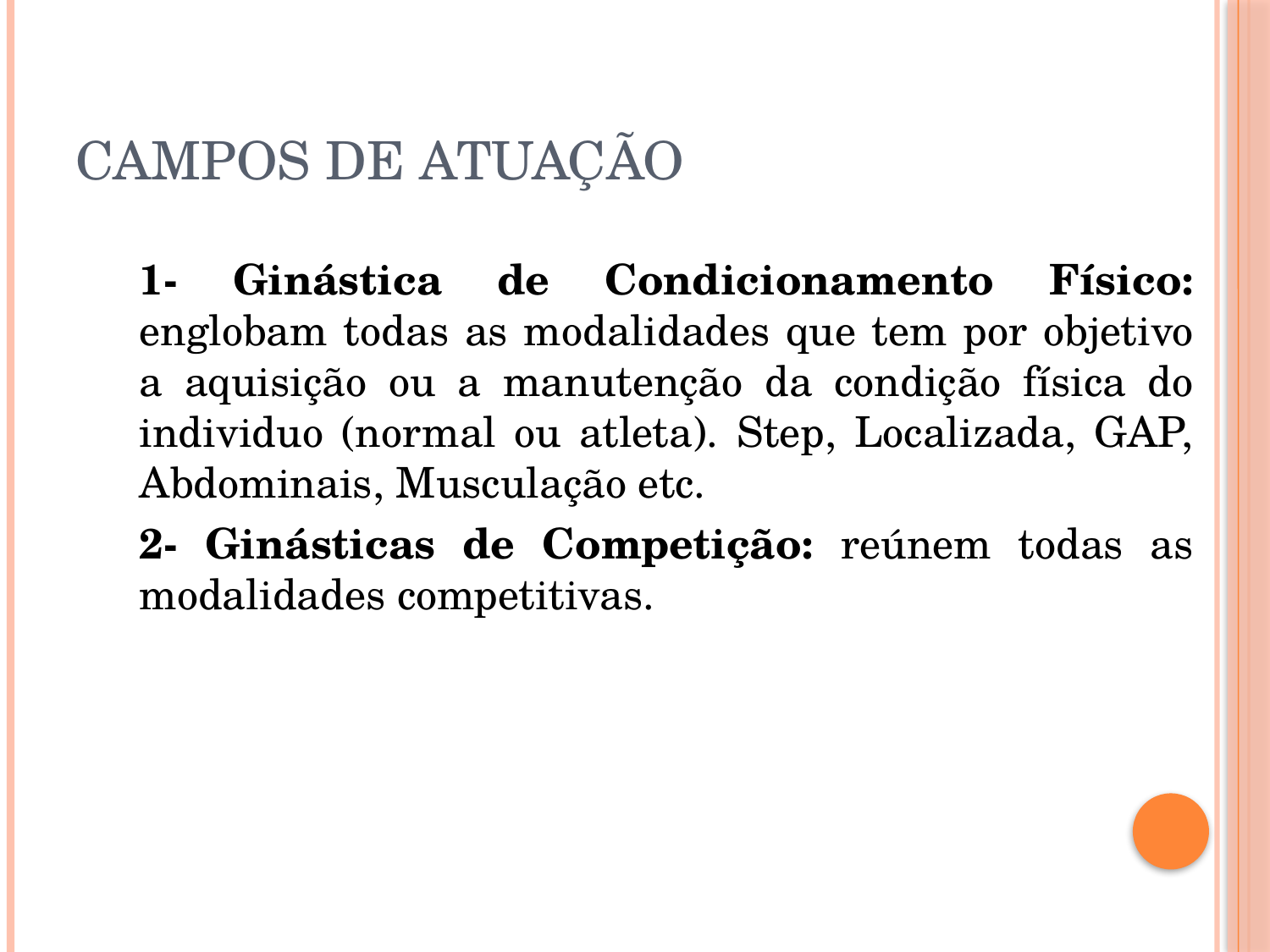

# Campos de Atuação
1- Ginástica de Condicionamento Físico: englobam todas as modalidades que tem por objetivo a aquisição ou a manutenção da condição física do individuo (normal ou atleta). Step, Localizada, GAP, Abdominais, Musculação etc.
2- Ginásticas de Competição: reúnem todas as modalidades competitivas.